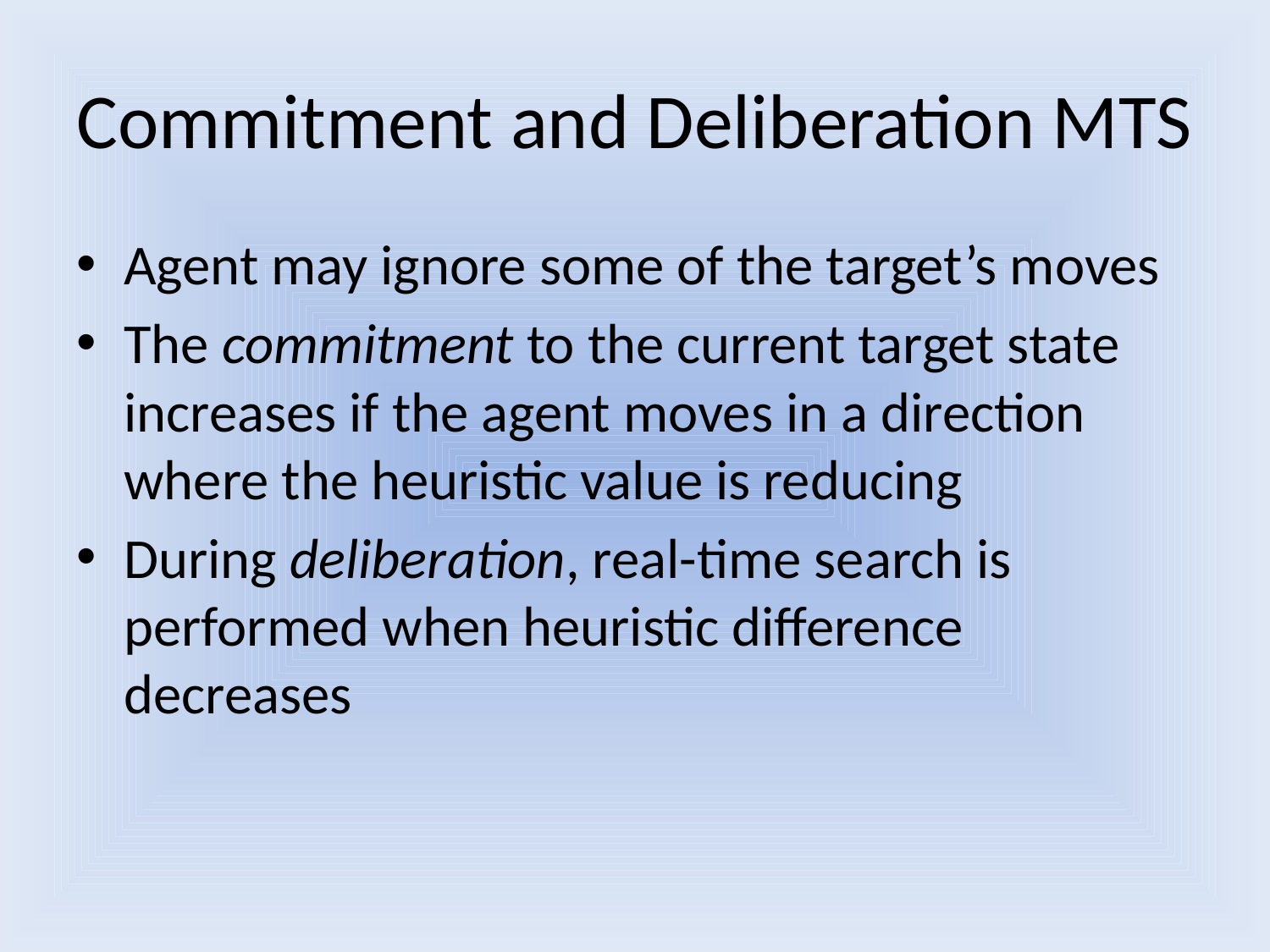

# Commitment and Deliberation MTS
Agent may ignore some of the target’s moves
The commitment to the current target state increases if the agent moves in a direction where the heuristic value is reducing
During deliberation, real-time search is performed when heuristic difference decreases